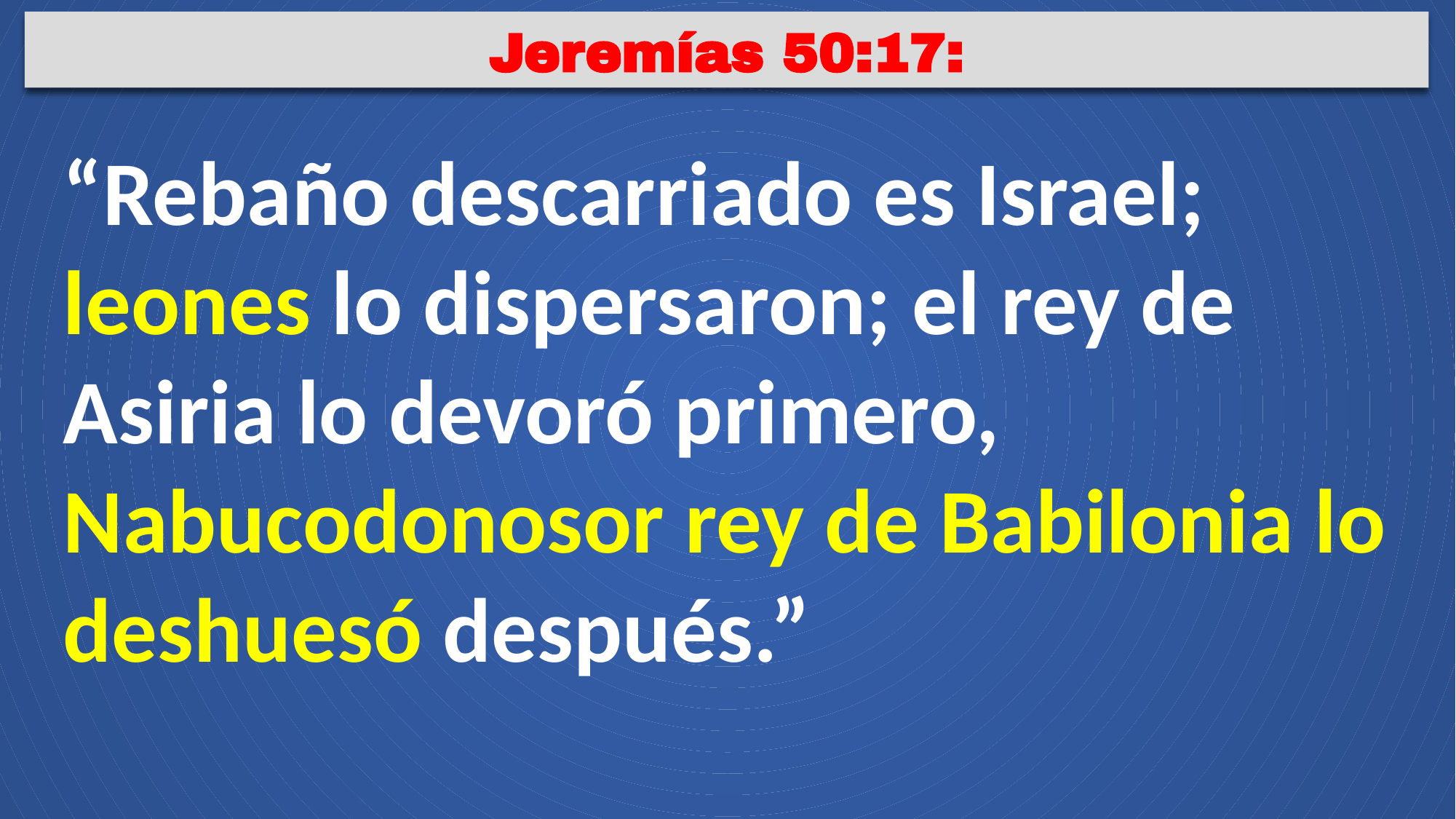

Jeremías 50:17:
“Rebaño descarriado es Israel; leones lo dispersaron; el rey de Asiria lo devoró primero, Nabucodonosor rey de Babilonia lo deshuesó después.”